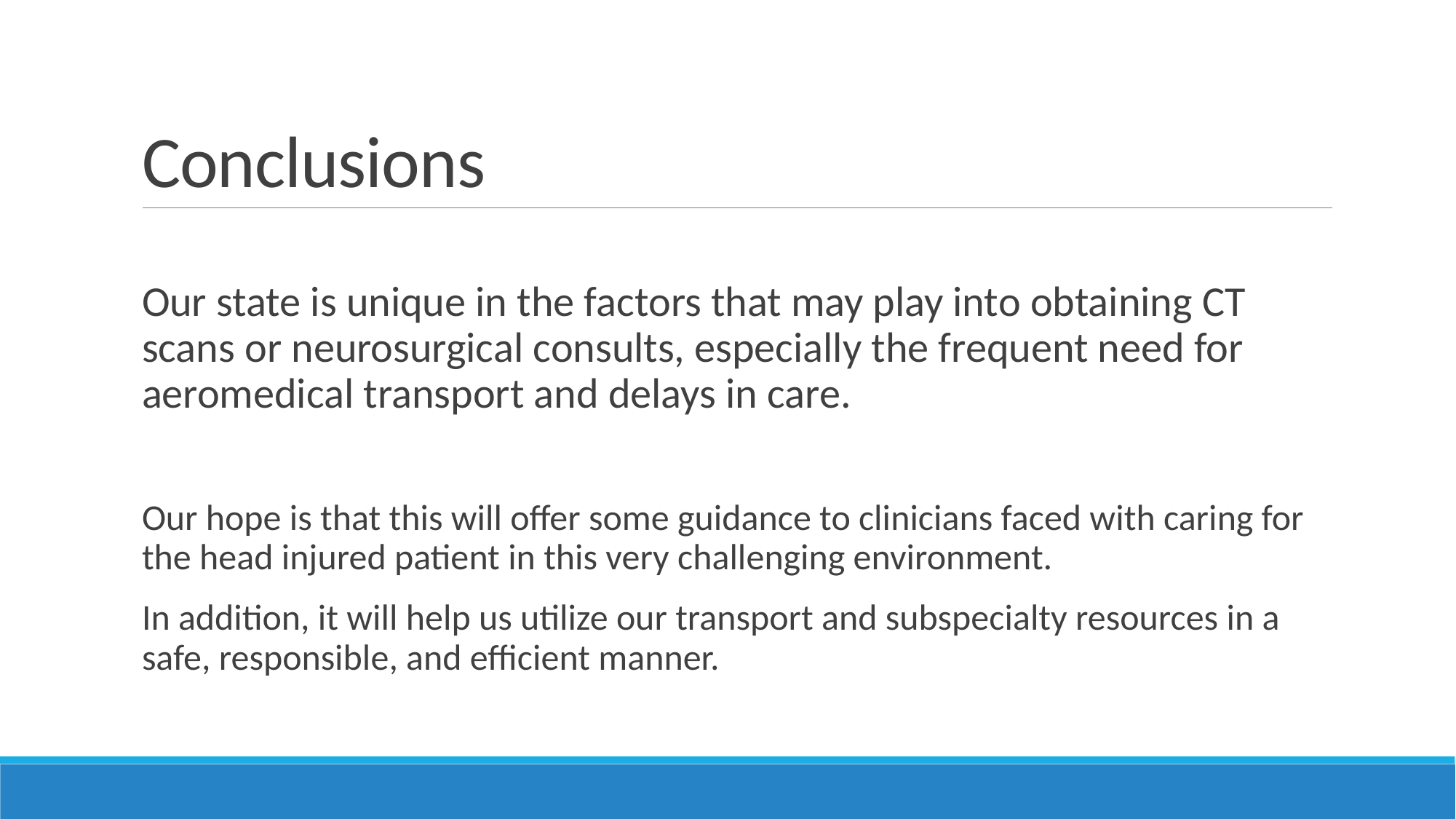

# Conclusions

Our state is unique in the factors that may play into obtaining CT scans or neurosurgical consults, especially the frequent need for aeromedical transport and delays in care.

Our hope is that this will offer some guidance to clinicians faced with caring for the head injured patient in this very challenging environment.
In addition, it will help us utilize our transport and subspecialty resources in a safe, responsible, and efficient manner.